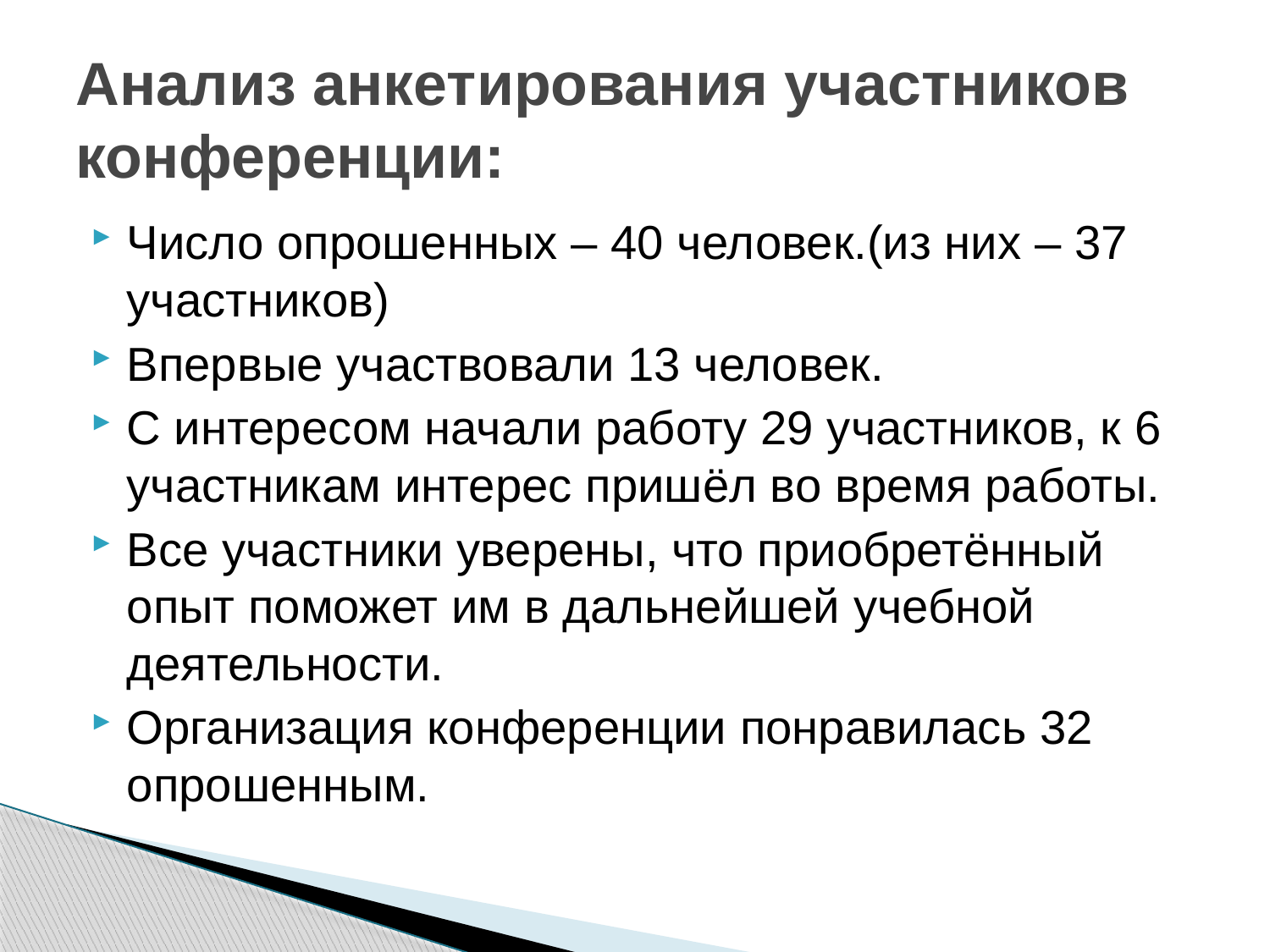

# Анализ анкетирования участников конференции:
Число опрошенных – 40 человек.(из них – 37 участников)
Впервые участвовали 13 человек.
С интересом начали работу 29 участников, к 6 участникам интерес пришёл во время работы.
Все участники уверены, что приобретённый опыт поможет им в дальнейшей учебной деятельности.
Организация конференции понравилась 32 опрошенным.